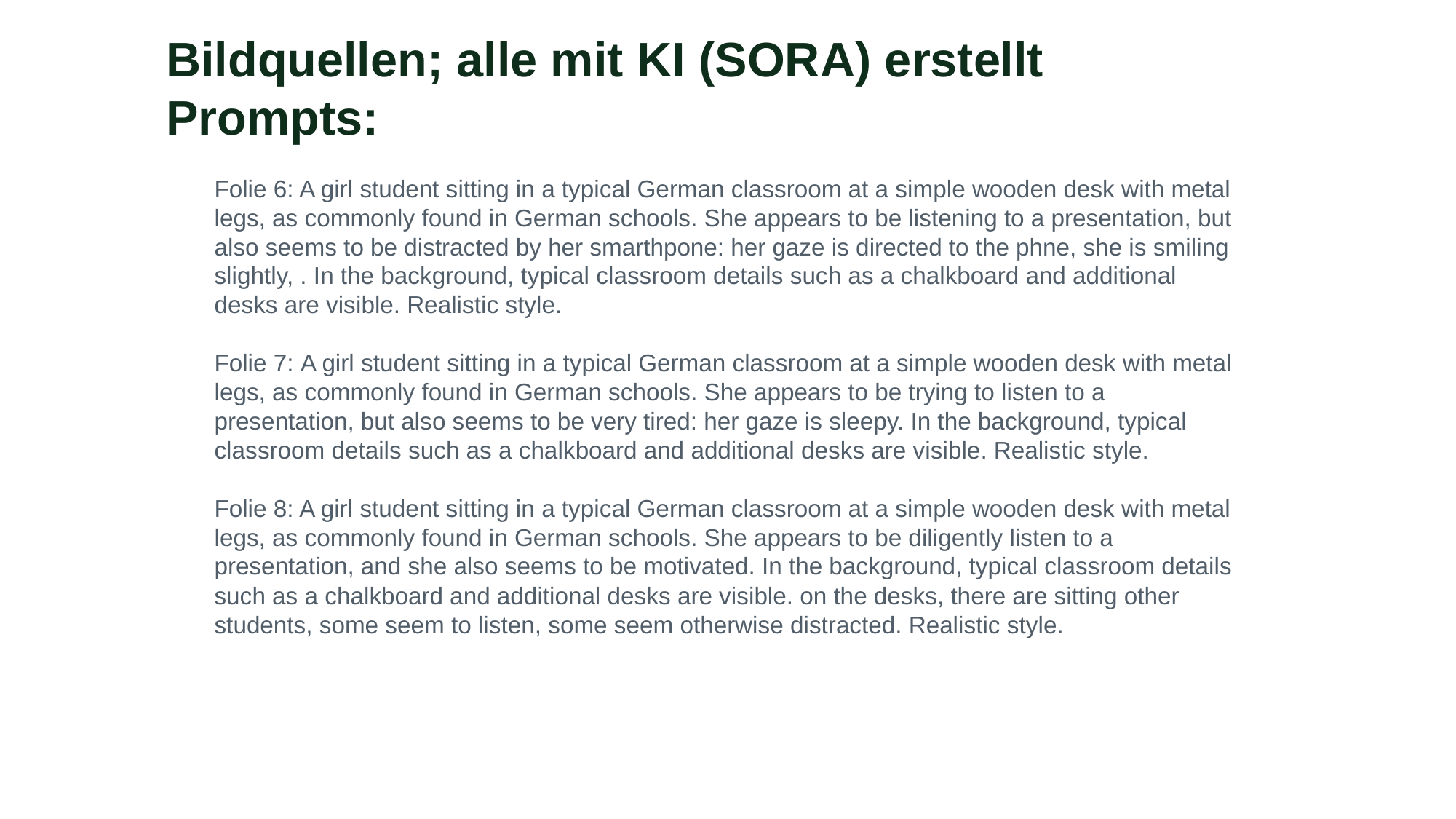

Bildquellen; alle mit KI (SORA) erstellt
Prompts:
Folie 6: A girl student sitting in a typical German classroom at a simple wooden desk with metal legs, as commonly found in German schools. She appears to be listening to a presentation, but also seems to be distracted by her smarthpone: her gaze is directed to the phne, she is smiling slightly, . In the background, typical classroom details such as a chalkboard and additional desks are visible. Realistic style.

Folie 7: A girl student sitting in a typical German classroom at a simple wooden desk with metal legs, as commonly found in German schools. She appears to be trying to listen to a presentation, but also seems to be very tired: her gaze is sleepy. In the background, typical classroom details such as a chalkboard and additional desks are visible. Realistic style.

Folie 8: A girl student sitting in a typical German classroom at a simple wooden desk with metal legs, as commonly found in German schools. She appears to be diligently listen to a presentation, and she also seems to be motivated. In the background, typical classroom details such as a chalkboard and additional desks are visible. on the desks, there are sitting other students, some seem to listen, some seem otherwise distracted. Realistic style.